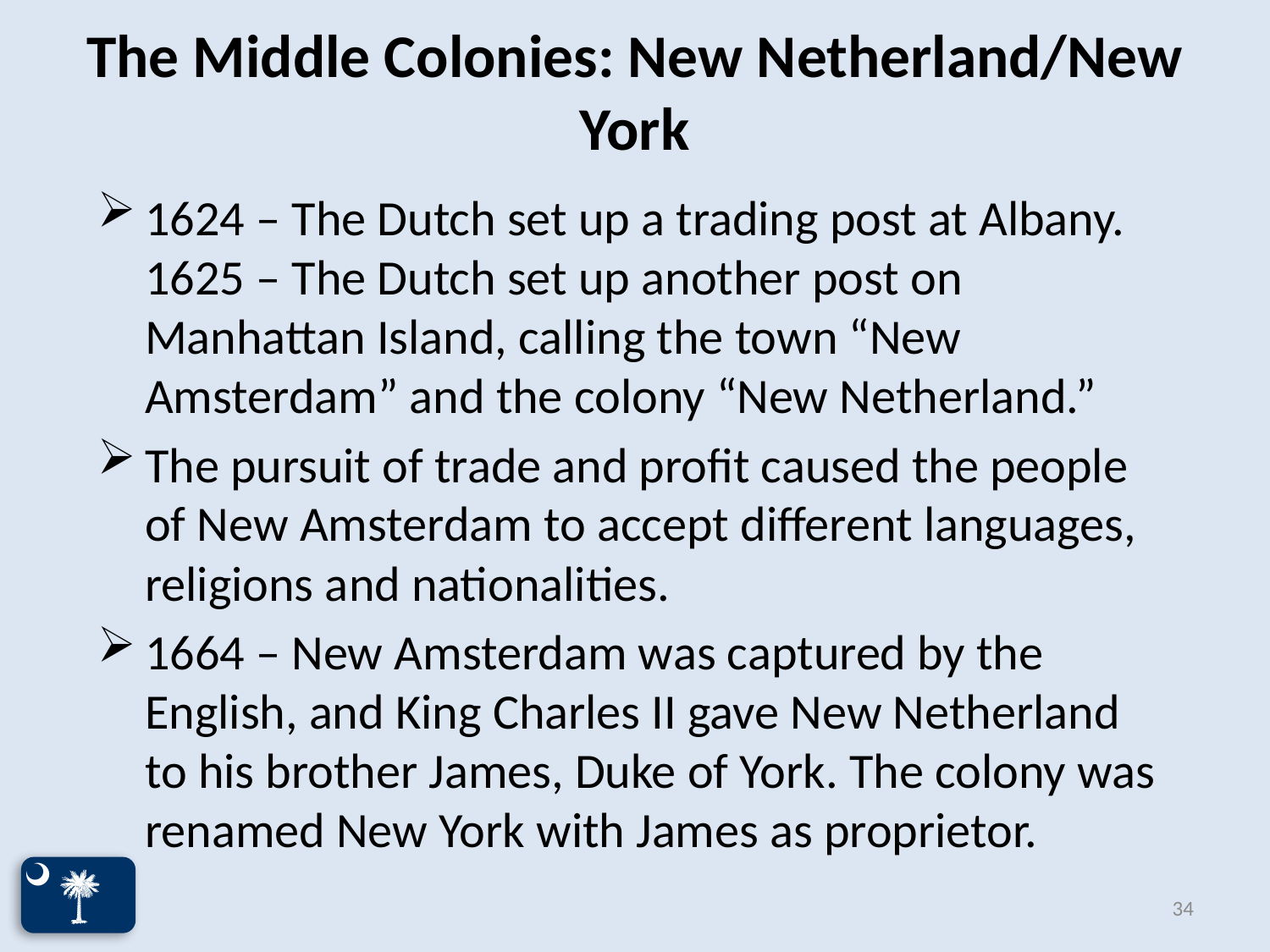

# The Middle Colonies: New Netherland/New York
1624 – The Dutch set up a trading post at Albany. 1625 – The Dutch set up another post on Manhattan Island, calling the town “New Amsterdam” and the colony “New Netherland.”
The pursuit of trade and profit caused the people of New Amsterdam to accept different languages, religions and nationalities.
1664 – New Amsterdam was captured by the English, and King Charles II gave New Netherland to his brother James, Duke of York. The colony was renamed New York with James as proprietor.

34